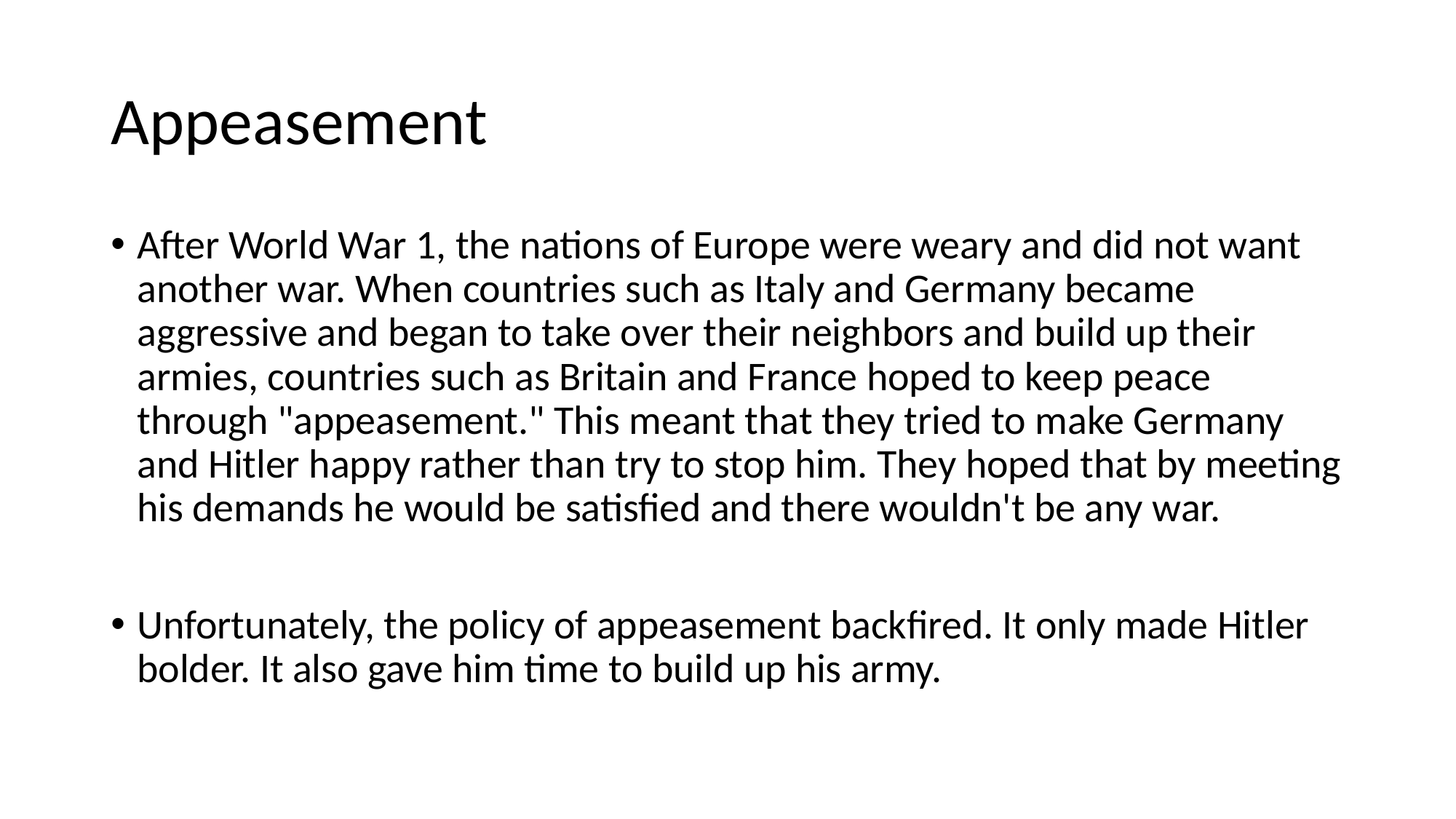

# Appeasement
After World War 1, the nations of Europe were weary and did not want another war. When countries such as Italy and Germany became aggressive and began to take over their neighbors and build up their armies, countries such as Britain and France hoped to keep peace through "appeasement." This meant that they tried to make Germany and Hitler happy rather than try to stop him. They hoped that by meeting his demands he would be satisfied and there wouldn't be any war.

Unfortunately, the policy of appeasement backfired. It only made Hitler bolder. It also gave him time to build up his army.